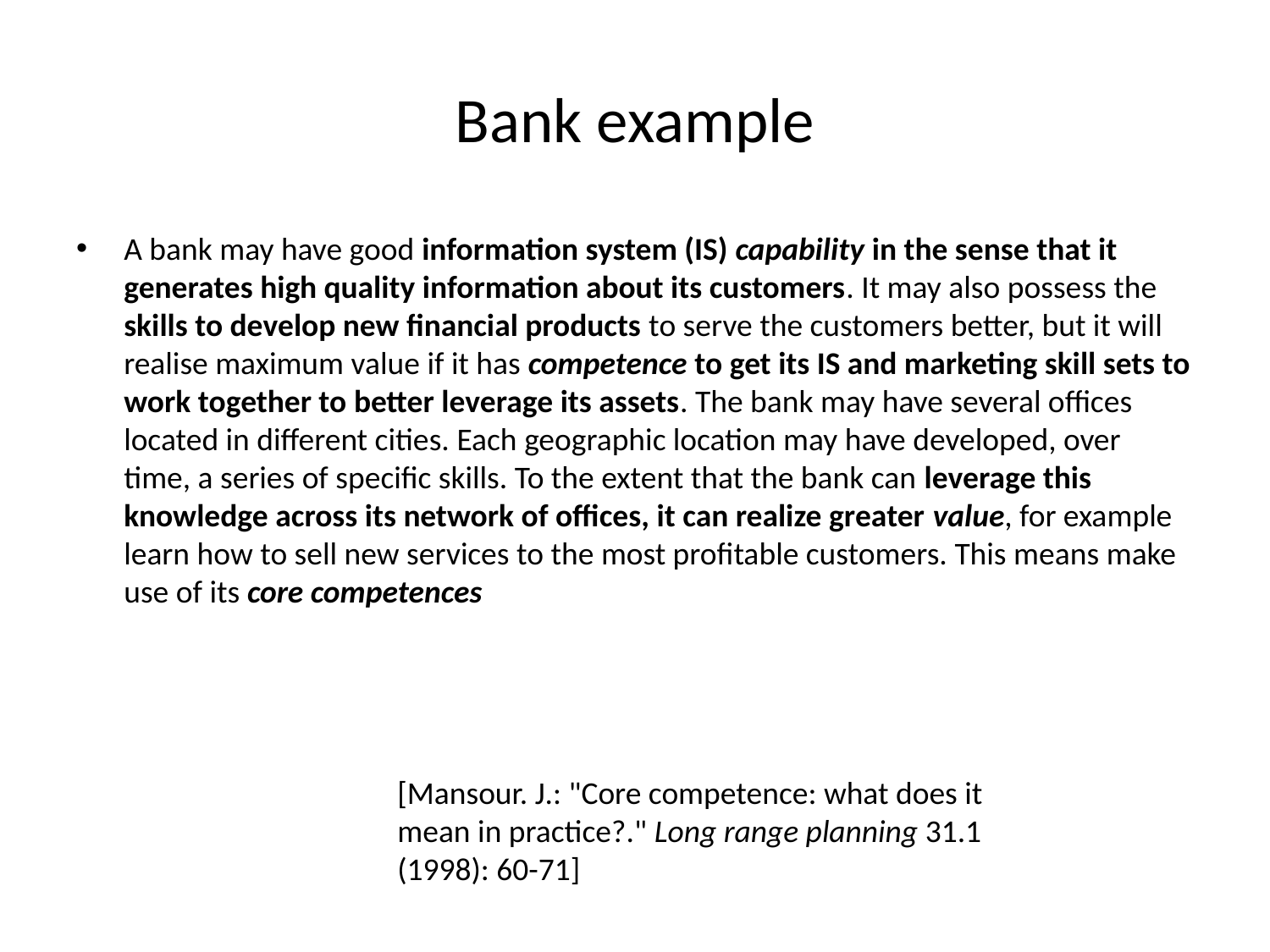

# Bank example
A bank may have good information system (IS) capability in the sense that it generates high quality information about its customers. It may also possess the skills to develop new financial products to serve the customers better, but it will realise maximum value if it has competence to get its IS and marketing skill sets to work together to better leverage its assets. The bank may have several offices located in different cities. Each geographic location may have developed, over time, a series of specific skills. To the extent that the bank can leverage this knowledge across its network of offices, it can realize greater value, for example learn how to sell new services to the most profitable customers. This means make use of its core competences

[Mansour. J.: "Core competence: what does it mean in practice?." Long range planning 31.1 (1998): 60-71]